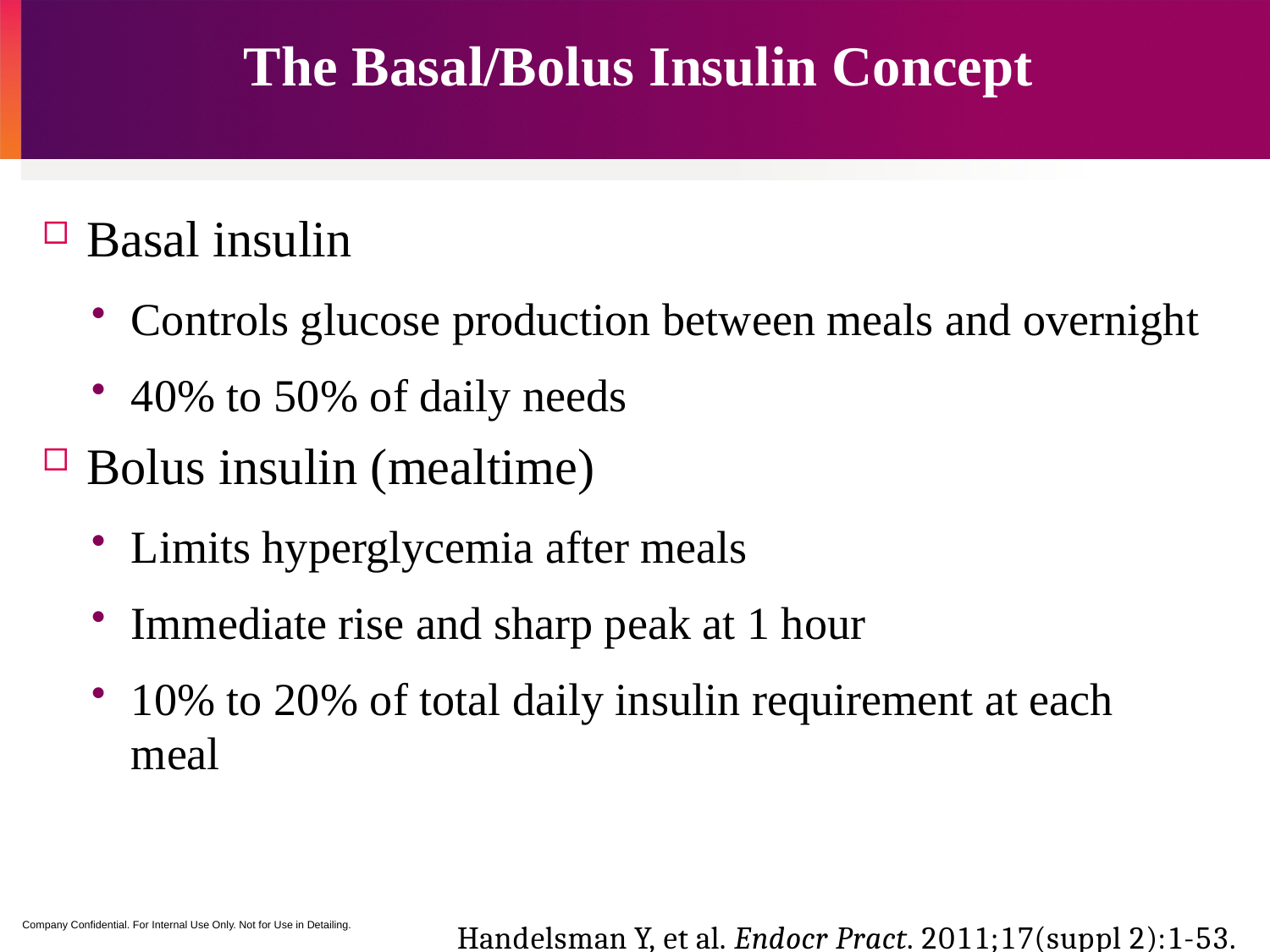

# The Basal/Bolus Insulin Concept
Basal insulin
Controls glucose production between meals and overnight
40% to 50% of daily needs
Bolus insulin (mealtime)
Limits hyperglycemia after meals
Immediate rise and sharp peak at 1 hour
10% to 20% of total daily insulin requirement at each meal
Handelsman Y, et al. Endocr Pract. 2011;17(suppl 2):1-53.